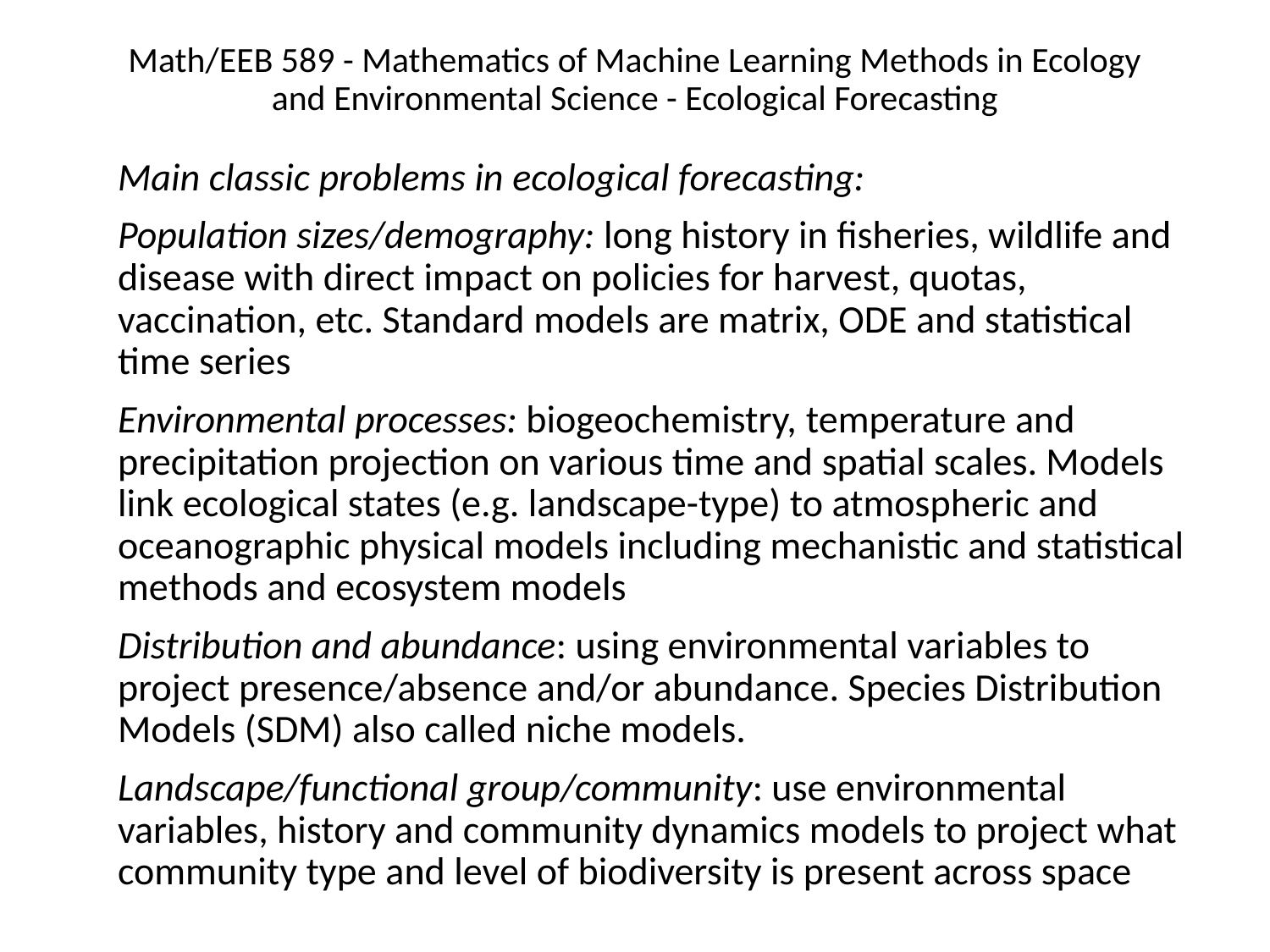

Math/EEB 589 - Mathematics of Machine Learning Methods in Ecology and Environmental Science - Ecological Forecasting
Main classic problems in ecological forecasting:
Population sizes/demography: long history in fisheries, wildlife and disease with direct impact on policies for harvest, quotas, vaccination, etc. Standard models are matrix, ODE and statistical time series
Environmental processes: biogeochemistry, temperature and precipitation projection on various time and spatial scales. Models link ecological states (e.g. landscape-type) to atmospheric and oceanographic physical models including mechanistic and statistical methods and ecosystem models
Distribution and abundance: using environmental variables to project presence/absence and/or abundance. Species Distribution Models (SDM) also called niche models.
Landscape/functional group/community: use environmental variables, history and community dynamics models to project what community type and level of biodiversity is present across space